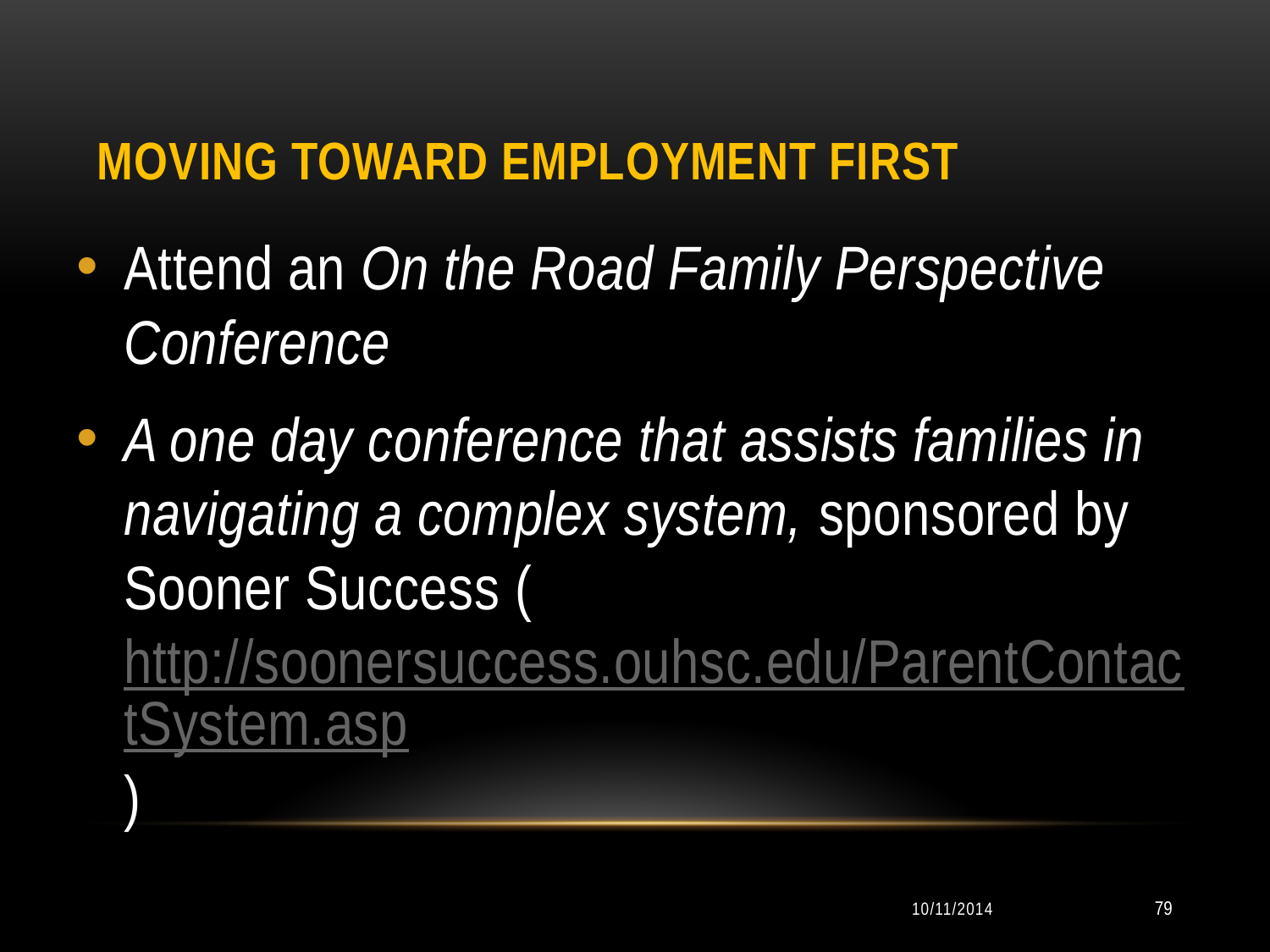

# Moving Toward Employment First
Attend an On the Road Family Perspective Conference
A one day conference that assists families in navigating a complex system, sponsored by Sooner Success (http://soonersuccess.ouhsc.edu/ParentContactSystem.asp)

10/11/2014
79